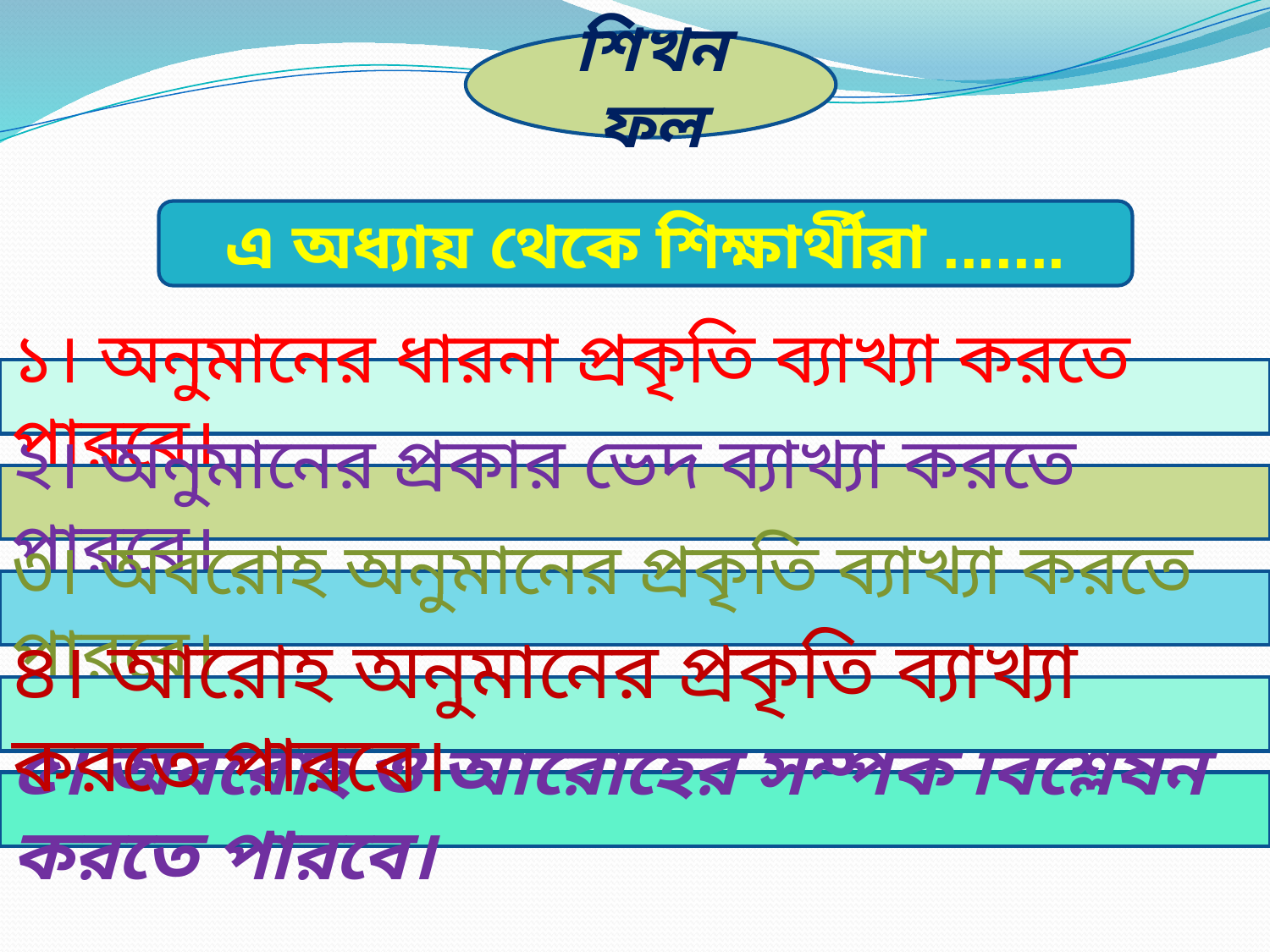

শিখন ফল
এ অধ্যায় থেকে শিক্ষার্থীরা .......
১। অনুমানের ধারনা প্রকৃতি ব্যাখ্যা করতে পারবে।
২। অনুমানের প্রকার ভেদ ব্যাখ্যা করতে পারবে।
৩। অবরোহ অনুমানের প্রকৃতি ব্যাখ্যা করতে পারবে।
৪। আরোহ অনুমানের প্রকৃতি ব্যাখ্যা করতে পারবে।
৫। অবরোহ ও আরোহের সম্পর্ক বিশ্লেষন করতে পারবে।